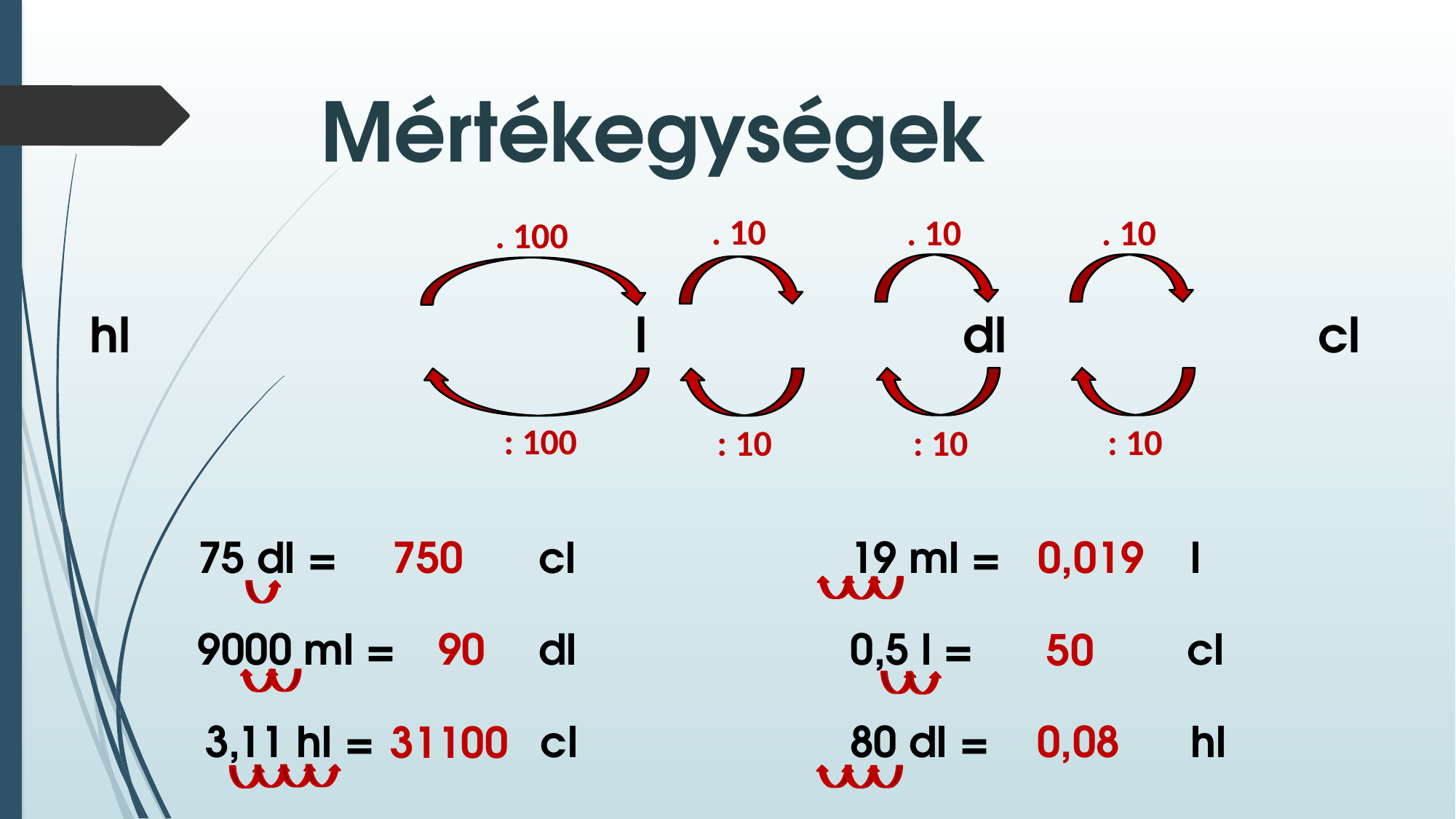

# Mértékegységek
. 10
. 10
. 10
. 100

hl					l			dl		  	  cl          ml

: 100
: 10
: 10
: 10
75 dl =                 cl
19 ml =                l
750
0,019

9000 ml =            dl
90
0,5 l =                  cl
50

0,08
3,11 hl =              cl
80 dl =                 hl
31100